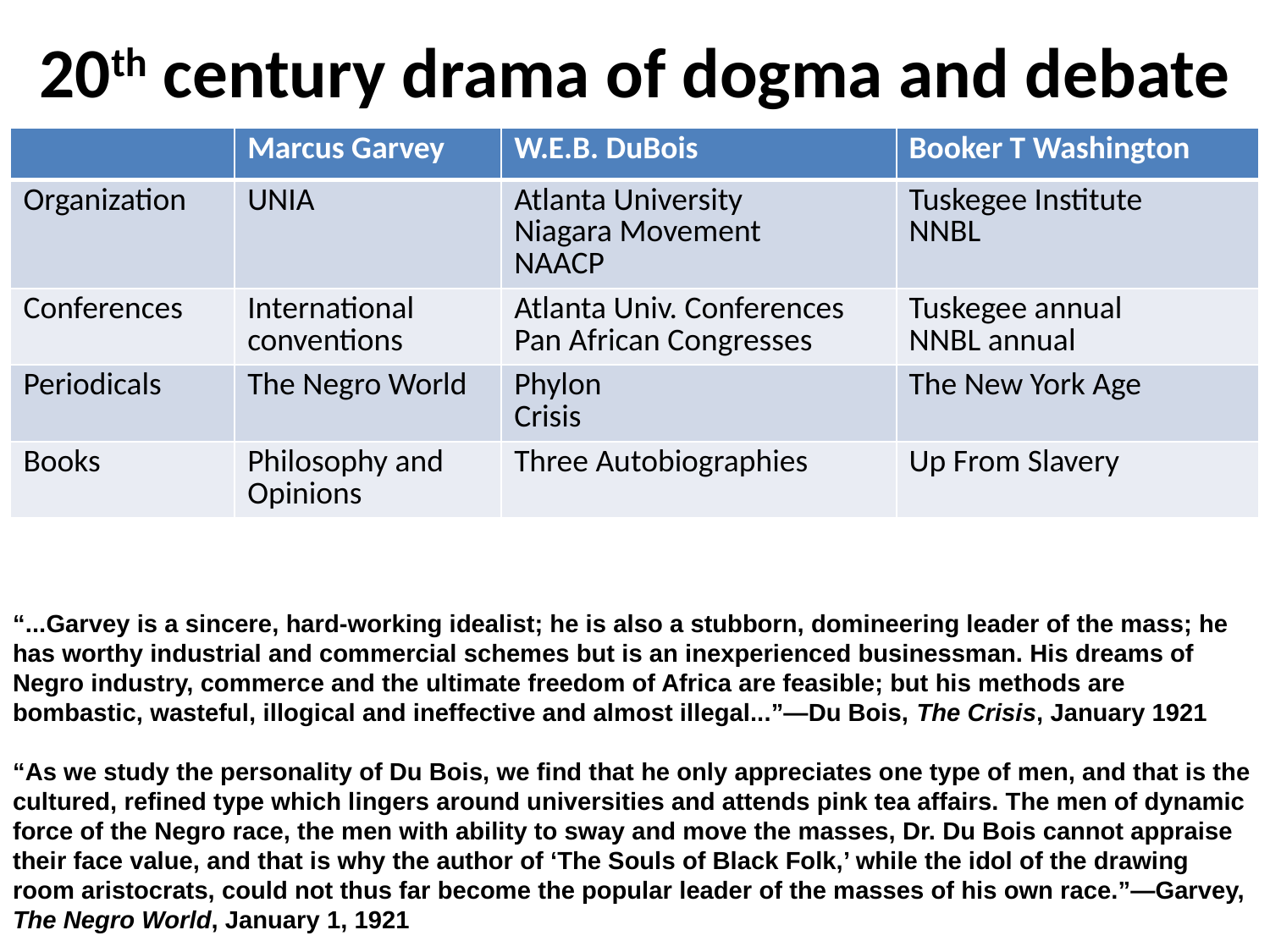

20th century drama of dogma and debate
|  | Marcus Garvey | W.E.B. DuBois | Booker T Washington |
| --- | --- | --- | --- |
| Organization | UNIA | Atlanta University Niagara Movement NAACP | Tuskegee Institute NNBL |
| Conferences | International conventions | Atlanta Univ. Conferences Pan African Congresses | Tuskegee annual NNBL annual |
| Periodicals | The Negro World | Phylon Crisis | The New York Age |
| Books | Philosophy and Opinions | Three Autobiographies | Up From Slavery |
“...Garvey is a sincere, hard-working idealist; he is also a stubborn, domineering leader of the mass; he has worthy industrial and commercial schemes but is an inexperienced businessman. His dreams of Negro industry, commerce and the ultimate freedom of Africa are feasible; but his methods are bombastic, wasteful, illogical and ineffective and almost illegal...”—Du Bois, The Crisis, January 1921

“As we study the personality of Du Bois, we find that he only appreciates one type of men, and that is the cultured, refined type which lingers around universities and attends pink tea affairs. The men of dynamic force of the Negro race, the men with ability to sway and move the masses, Dr. Du Bois cannot appraise their face value, and that is why the author of ‘The Souls of Black Folk,’ while the idol of the drawing room aristocrats, could not thus far become the popular leader of the masses of his own race.”—Garvey, The Negro World, January 1, 1921